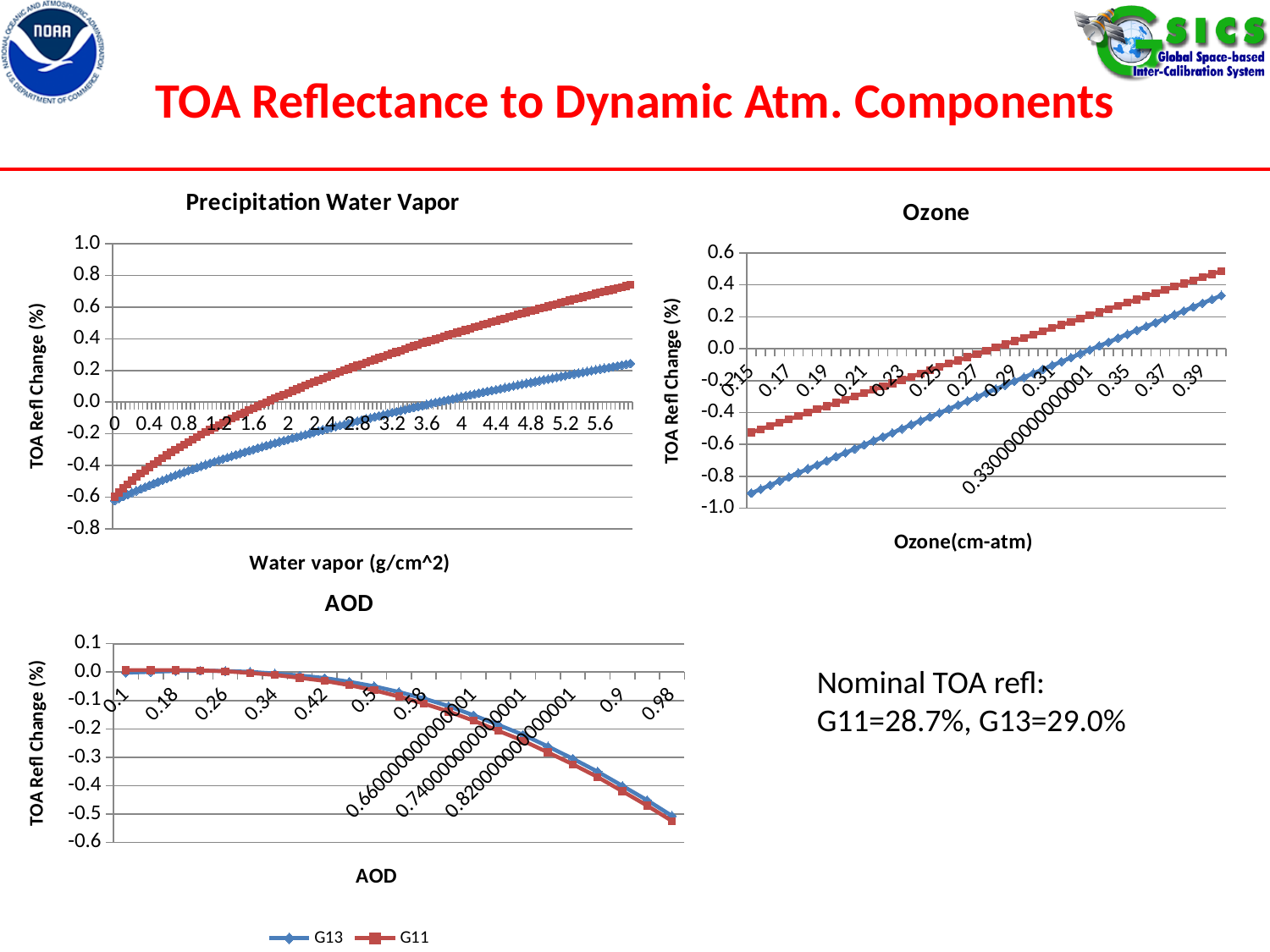

# TOA Reflectance to Dynamic Atm. Components

### Chart: Precipitation Water Vapor

| Category | G13 | G11 |
|---|---|---|
| 0 | -0.6220000000000008 | -0.5980000000000003 |
| 5.0000000000000031E-2 | -0.6090000000000007 | -0.571 |
| 0.1 | -0.5970000000000003 | -0.545 |
| 0.15000000000000019 | -0.5840000000000003 | -0.52 |
| 0.2 | -0.5720000000000006 | -0.4970000000000004 |
| 0.25 | -0.5599999999999999 | -0.4740000000000003 |
| 0.30000000000000032 | -0.549 | -0.453 |
| 0.35000000000000031 | -0.5369999999999999 | -0.4320000000000004 |
| 0.4 | -0.526 | -0.4120000000000003 |
| 0.45 | -0.515 | -0.3920000000000005 |
| 0.5 | -0.505 | -0.3730000000000004 |
| 0.55000000000000004 | -0.4940000000000004 | -0.3550000000000003 |
| 0.60000000000000064 | -0.4840000000000003 | -0.3360000000000005 |
| 0.65000000000000102 | -0.4730000000000003 | -0.31900000000000045 |
| 0.70000000000000062 | -0.463 | -0.3010000000000003 |
| 0.75000000000000089 | -0.453 | -0.2850000000000003 |
| 0.8 | -0.44300000000000017 | -0.268 |
| 0.85000000000000064 | -0.4330000000000004 | -0.252 |
| 0.9 | -0.4240000000000003 | -0.23600000000000004 |
| 0.95000000000000062 | -0.4140000000000003 | -0.22000000000000008 |
| 1 | -0.4050000000000001 | -0.20500000000000004 |
| 1.05 | -0.3960000000000005 | -0.19000000000000009 |
| 1.1000000000000001 | -0.38600000000000045 | -0.17500000000000004 |
| 1.1499999999999984 | -0.3770000000000004 | -0.1610000000000001 |
| 1.2 | -0.3680000000000004 | -0.14600000000000019 |
| 1.25 | -0.3590000000000003 | -0.132 |
| 1.3 | -0.3510000000000003 | -0.11800000000000009 |
| 1.35 | -0.3420000000000003 | -0.10500000000000002 |
| 1.4 | -0.3330000000000005 | -0.09100000000000003 |
| 1.45 | -0.32500000000000046 | -0.07800000000000008 |
| 1.5 | -0.31600000000000045 | -0.06500000000000007 |
| 1.55 | -0.3080000000000004 | -0.05200000000000007 |
| 1.6 | -0.3000000000000003 | -0.03900000000000004 |
| 1.6500000000000001 | -0.2910000000000003 | -0.026000000000000016 |
| 1.7000000000000006 | -0.2830000000000001 | -0.014000000000000005 |
| 1.7500000000000007 | -0.275 | -0.0010000000000000015 |
| 1.8 | -0.267 | 0.011000000000000018 |
| 1.85 | -0.259 | 0.02300000000000001 |
| 1.9000000000000001 | -0.251 | 0.034999999999999996 |
| 1.9500000000000008 | -0.2440000000000002 | 0.04700000000000006 |
| 2 | -0.23600000000000004 | 0.05800000000000003 |
| 2.0499999999999998 | -0.2280000000000001 | 0.07000000000000003 |
| 2.1 | -0.2210000000000001 | 0.08100000000000004 |
| 2.15 | -0.2130000000000002 | 0.09200000000000003 |
| 2.2000000000000002 | -0.20600000000000004 | 0.10400000000000002 |
| 2.25 | -0.1980000000000001 | 0.11499999999999998 |
| 2.2999999999999998 | -0.1910000000000001 | 0.126 |
| 2.3499999999999988 | -0.1830000000000002 | 0.137 |
| 2.4 | -0.1760000000000002 | 0.14700000000000019 |
| 2.4499999999999997 | -0.1690000000000002 | 0.15800000000000022 |
| 2.5 | -0.1620000000000001 | 0.1680000000000002 |
| 2.5499999999999998 | -0.15500000000000022 | 0.1790000000000002 |
| 2.6 | -0.1480000000000002 | 0.18900000000000022 |
| 2.65 | -0.14100000000000001 | 0.2 |
| 2.7 | -0.134 | 0.2100000000000002 |
| 2.75 | -0.127 | 0.22000000000000008 |
| 2.8 | -0.12000000000000002 | 0.23000000000000004 |
| 2.8499999999999988 | -0.11299999999999998 | 0.24000000000000019 |
| 2.9 | -0.10600000000000002 | 0.25 |
| 2.9499999999999997 | -0.1 | 0.259 |
| 3 | -0.09300000000000017 | 0.269 |
| 3.05 | -0.08600000000000006 | 0.2790000000000001 |
| 3.1 | -0.08000000000000006 | 0.2880000000000003 |
| 3.15 | -0.07300000000000004 | 0.2980000000000003 |
| 3.2 | -0.066 | 0.3070000000000004 |
| 3.25 | -0.06000000000000004 | 0.31600000000000045 |
| 3.3 | -0.05400000000000008 | 0.32500000000000046 |
| 3.3499999999999988 | -0.04700000000000006 | 0.3350000000000005 |
| 3.4 | -0.041 | 0.3440000000000003 |
| 3.4499999999999997 | -0.034 | 0.3530000000000003 |
| 3.5 | -0.02800000000000001 | 0.3620000000000003 |
| 3.55 | -0.022000000000000037 | 0.3710000000000004 |
| 3.6 | -0.01600000000000002 | 0.38000000000000045 |
| 3.65 | -0.00900000000000001 | 0.38800000000000046 |
| 3.7 | -0.0030000000000000044 | 0.3970000000000005 |
| 3.75 | 0.0030000000000000044 | 0.4060000000000001 |
| 3.8 | 0.00900000000000001 | 0.4140000000000003 |
| 3.8499999999999988 | 0.014999999999999998 | 0.4230000000000003 |
| 3.9 | 0.021000000000000015 | 0.4310000000000004 |
| 3.9499999999999997 | 0.02700000000000005 | 0.44000000000000017 |
| 4 | 0.033 | 0.4480000000000002 |
| 4.05 | 0.03900000000000004 | 0.456 |
| 4.0999999999999996 | 0.04500000000000003 | 0.465 |
| 4.1499999999999995 | 0.051000000000000004 | 0.4730000000000003 |
| 4.2 | 0.05600000000000002 | 0.4810000000000003 |
| 4.25 | 0.06200000000000008 | 0.4890000000000003 |
| 4.3 | 0.06800000000000003 | 0.4970000000000004 |
| 4.3499999999999996 | 0.07400000000000008 | 0.505 |
| 4.4000000000000004 | 0.07900000000000013 | 0.513 |
| 4.45 | 0.08500000000000005 | 0.521 |
| 4.5 | 0.09100000000000003 | 0.529 |
| 4.55 | 0.09600000000000006 | 0.5369999999999999 |
| 4.5999999999999996 | 0.10200000000000002 | 0.545 |
| 4.6499999999999995 | 0.1080000000000001 | 0.553 |
| 4.7 | 0.11299999999999998 | 0.5599999999999999 |
| 4.75 | 0.11900000000000009 | 0.5680000000000006 |
| 4.8 | 0.1240000000000001 | 0.5750000000000006 |
| 4.8499999999999996 | 0.13 | 0.5830000000000003 |
| 4.9000000000000004 | 0.135 | 0.5910000000000004 |
| 4.95 | 0.14100000000000001 | 0.5980000000000003 |
| 5 | 0.14600000000000019 | 0.6060000000000006 |
| 5.05 | 0.1510000000000002 | 0.6130000000000008 |
| 5.0999999999999996 | 0.15700000000000022 | 0.6200000000000008 |
| 5.1499999999999995 | 0.1620000000000001 | 0.6280000000000009 |
| 5.2 | 0.1670000000000002 | 0.6350000000000009 |
| 5.25 | 0.17300000000000001 | 0.6420000000000009 |
| 5.3 | 0.17800000000000019 | 0.6490000000000009 |
| 5.35 | 0.1830000000000002 | 0.657000000000001 |
| 5.4 | 0.18800000000000022 | 0.664000000000001 |
| 5.45 | 0.1940000000000001 | 0.6710000000000009 |
| 5.5 | 0.1990000000000002 | 0.6780000000000009 |
| 5.55 | 0.20400000000000001 | 0.6850000000000007 |
| 5.6 | 0.20900000000000019 | 0.6920000000000006 |
| 5.6499999999999995 | 0.2140000000000002 | 0.6990000000000006 |
| 5.7 | 0.21900000000000022 | 0.7060000000000006 |
| 5.75 | 0.2240000000000001 | 0.7130000000000006 |
| 5.8 | 0.2290000000000001 | 0.7200000000000006 |
| 5.85 | 0.234 | 0.7260000000000006 |
| 5.9 | 0.2390000000000002 | 0.7330000000000007 |
| 5.95 | 0.2440000000000002 | 0.7400000000000008 |

### Chart: Ozone

| Category | G13 | G11 |
|---|---|---|
| 0.15000000000000019 | -0.906 | -0.526 |
| 0.15500000000000022 | -0.881 | -0.505 |
| 0.16 | -0.8560000000000006 | -0.4850000000000003 |
| 0.16500000000000001 | -0.8300000000000006 | -0.464 |
| 0.17 | -0.8049999999999999 | -0.443 |
| 0.17500000000000004 | -0.779000000000001 | -0.4230000000000003 |
| 0.18000000000000019 | -0.7540000000000009 | -0.402 |
| 0.18500000000000019 | -0.7290000000000006 | -0.38100000000000045 |
| 0.19 | -0.7040000000000006 | -0.3610000000000003 |
| 0.19500000000000001 | -0.6780000000000009 | -0.3400000000000001 |
| 0.2 | -0.653000000000001 | -0.31900000000000045 |
| 0.20500000000000004 | -0.6280000000000009 | -0.2990000000000003 |
| 0.21000000000000019 | -0.6030000000000006 | -0.278 |
| 0.21500000000000019 | -0.5780000000000006 | -0.258 |
| 0.22 | -0.553 | -0.23700000000000004 |
| 0.22500000000000001 | -0.528 | -0.2170000000000002 |
| 0.23 | -0.503 | -0.196 |
| 0.23500000000000001 | -0.4770000000000003 | -0.1760000000000002 |
| 0.24000000000000019 | -0.452 | -0.15500000000000022 |
| 0.24500000000000019 | -0.4280000000000003 | -0.135 |
| 0.25 | -0.403 | -0.11399999999999998 |
| 0.255 | -0.3780000000000004 | -0.09400000000000003 |
| 0.26 | -0.3530000000000003 | -0.074 |
| 0.26500000000000001 | -0.32800000000000046 | -0.05300000000000001 |
| 0.27 | -0.3030000000000003 | -0.033 |
| 0.27500000000000002 | -0.278 | -0.012999999999999998 |
| 0.28000000000000008 | -0.253 | 0.007000000000000006 |
| 0.28500000000000031 | -0.229 | 0.028 |
| 0.29000000000000031 | -0.20400000000000001 | 0.048 |
| 0.29500000000000032 | -0.1790000000000002 | 0.06800000000000002 |
| 0.30000000000000032 | -0.1540000000000002 | 0.08800000000000006 |
| 0.30500000000000038 | -0.13 | 0.1090000000000001 |
| 0.31000000000000039 | -0.10500000000000002 | 0.129 |
| 0.31500000000000039 | -0.08100000000000004 | 0.1490000000000002 |
| 0.32000000000000045 | -0.055999999999999994 | 0.169 |
| 0.32500000000000046 | -0.031000000000000034 | 0.18900000000000022 |
| 0.33000000000000052 | -0.007000000000000006 | 0.20900000000000019 |
| 0.33500000000000052 | 0.018000000000000023 | 0.229 |
| 0.34 | 0.04200000000000002 | 0.24900000000000022 |
| 0.34500000000000008 | 0.067 | 0.269 |
| 0.35000000000000031 | 0.09100000000000003 | 0.2890000000000003 |
| 0.35500000000000032 | 0.11600000000000002 | 0.3090000000000004 |
| 0.36000000000000032 | 0.14 | 0.3290000000000005 |
| 0.36500000000000032 | 0.164 | 0.3490000000000003 |
| 0.37000000000000038 | 0.18900000000000022 | 0.3690000000000004 |
| 0.37500000000000039 | 0.2130000000000002 | 0.38900000000000046 |
| 0.38000000000000045 | 0.23700000000000004 | 0.4090000000000003 |
| 0.38500000000000045 | 0.262 | 0.4290000000000004 |
| 0.39000000000000046 | 0.2860000000000003 | 0.448 |
| 0.39500000000000052 | 0.3100000000000004 | 0.4680000000000001 |
| 0.4 | 0.3340000000000005 | 0.4880000000000003 |

### Chart: AOD

| Category | G13 | G11 |
|---|---|---|
| 0.1 | -0.002000000000000002 | 0.007000000000000004 |
| 0.14000000000000001 | 0.001000000000000001 | 0.007000000000000004 |
| 0.18000000000000013 | 0.004000000000000004 | 0.007000000000000004 |
| 0.22 | 0.0050000000000000044 | 0.0060000000000000045 |
| 0.26 | 0.004000000000000004 | 0.0030000000000000022 |
| 0.30000000000000027 | 0.001000000000000001 | -0.0030000000000000022 |
| 0.34 | -0.0050000000000000044 | -0.010000000000000005 |
| 0.38000000000000034 | -0.012 | -0.02000000000000001 |
| 0.42000000000000026 | -0.02100000000000001 | -0.03100000000000002 |
| 0.46 | -0.034 | -0.046 |
| 0.5 | -0.05 | -0.06400000000000007 |
| 0.54 | -0.06999999999999999 | -0.08600000000000002 |
| 0.58000000000000007 | -0.09300000000000011 | -0.11100000000000002 |
| 0.62000000000000055 | -0.12000000000000002 | -0.139 |
| 0.66000000000000081 | -0.15200000000000014 | -0.171 |
| 0.70000000000000051 | -0.18600000000000014 | -0.20700000000000013 |
| 0.74000000000000055 | -0.22100000000000003 | -0.24200000000000013 |
| 0.78 | -0.262 | -0.2830000000000001 |
| 0.82000000000000051 | -0.3050000000000003 | -0.32500000000000034 |
| 0.86000000000000054 | -0.3510000000000003 | -0.3700000000000003 |
| 0.9 | -0.401 | -0.42000000000000026 |
| 0.9400000000000005 | -0.452 | -0.47100000000000025 |
| 0.98 | -0.507 | -0.525 |
Nominal TOA refl: G11=28.7%, G13=29.0%